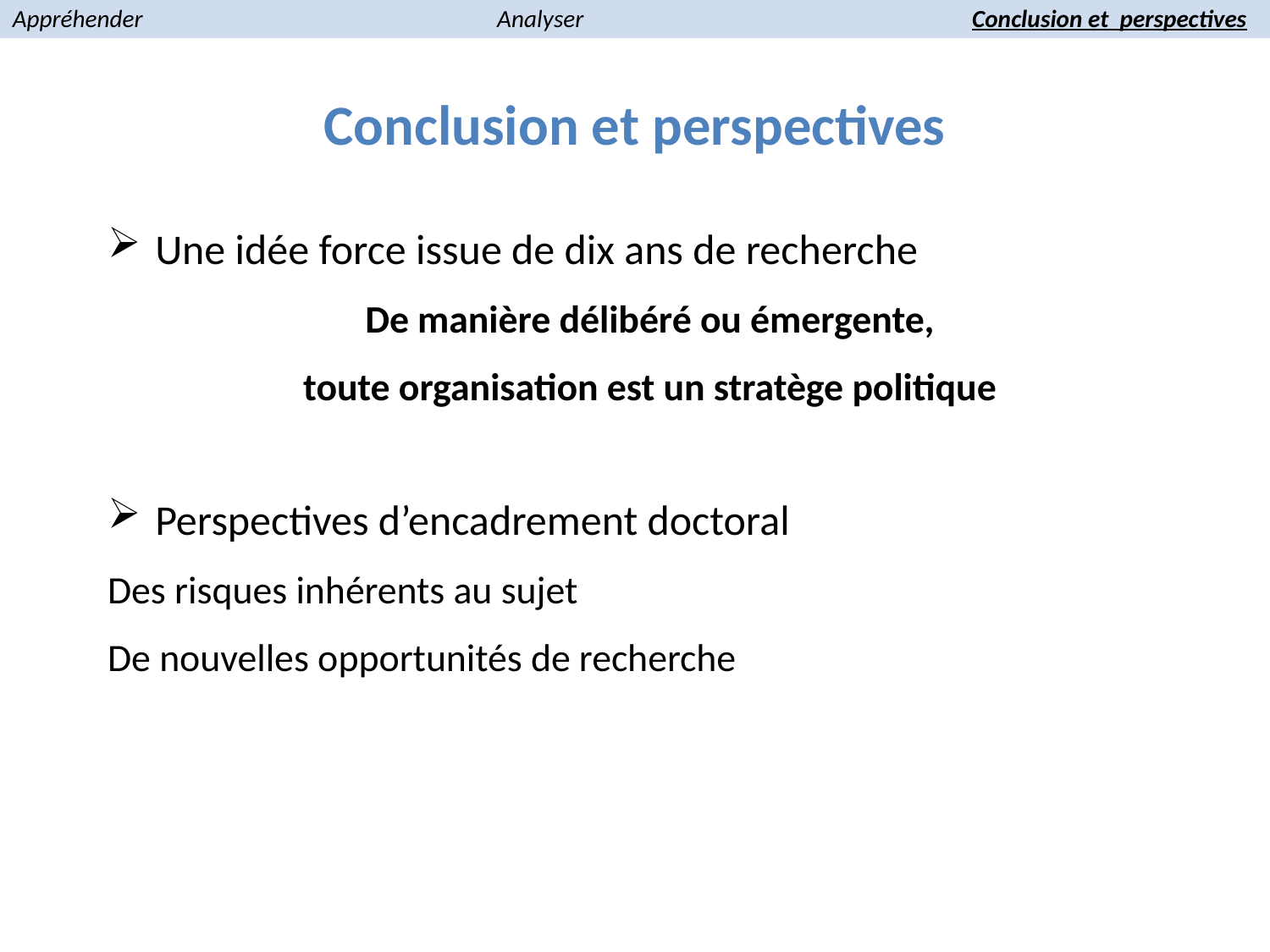

Appréhender 	                                          Analyser 	                                                           Conclusion et  perspectives
# Conclusion et perspectives
Une idée force issue de dix ans de recherche
De manière délibéré ou émergente,
toute organisation est un stratège politique

Perspectives d’encadrement doctoral
Des risques inhérents au sujet
De nouvelles opportunités de recherche